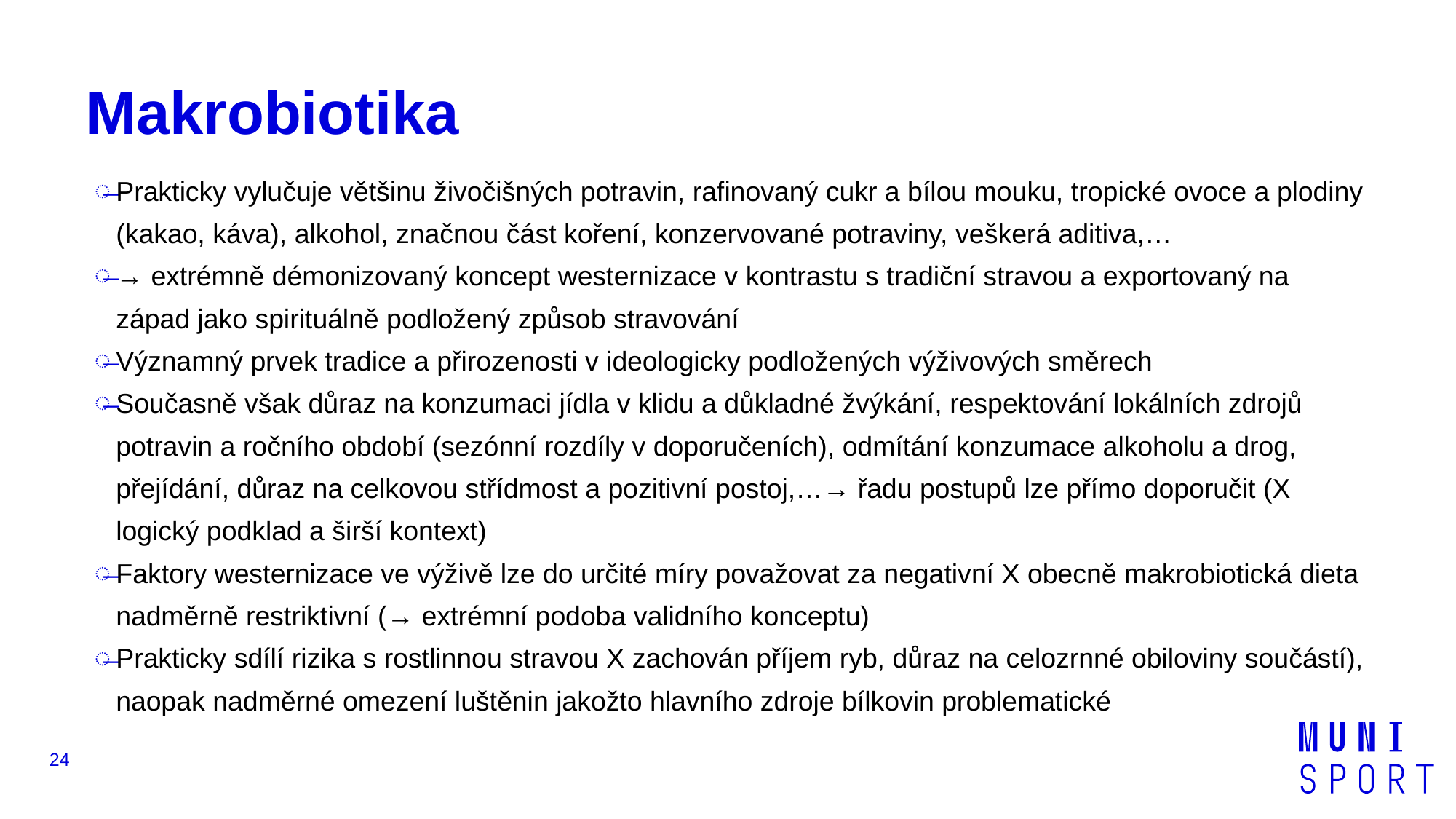

# Makrobiotika
Prakticky vylučuje většinu živočišných potravin, rafinovaný cukr a bílou mouku, tropické ovoce a plodiny (kakao, káva), alkohol, značnou část koření, konzervované potraviny, veškerá aditiva,…
→ extrémně démonizovaný koncept westernizace v kontrastu s tradiční stravou a exportovaný na západ jako spirituálně podložený způsob stravování
Významný prvek tradice a přirozenosti v ideologicky podložených výživových směrech
Současně však důraz na konzumaci jídla v klidu a důkladné žvýkání, respektování lokálních zdrojů potravin a ročního období (sezónní rozdíly v doporučeních), odmítání konzumace alkoholu a drog, přejídání, důraz na celkovou střídmost a pozitivní postoj,…→ řadu postupů lze přímo doporučit (X logický podklad a širší kontext)
Faktory westernizace ve výživě lze do určité míry považovat za negativní X obecně makrobiotická dieta nadměrně restriktivní (→ extrémní podoba validního konceptu)
Prakticky sdílí rizika s rostlinnou stravou X zachován příjem ryb, důraz na celozrnné obiloviny součástí), naopak nadměrné omezení luštěnin jakožto hlavního zdroje bílkovin problematické

24